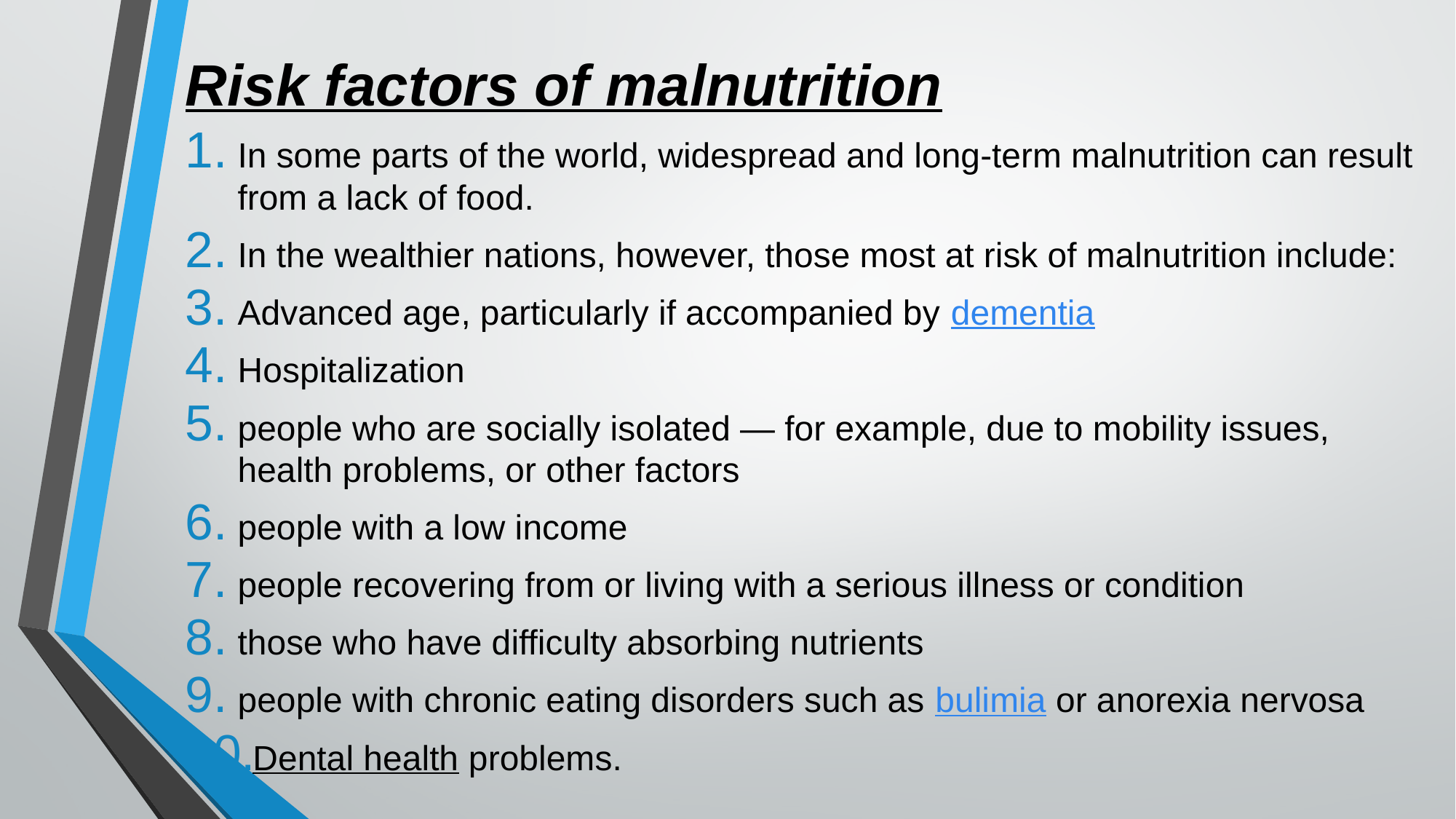

Risk factors of malnutrition
In some parts of the world, widespread and long-term malnutrition can result from a lack of food.
In the wealthier nations, however, those most at risk of malnutrition include:
Advanced age, particularly if accompanied by dementia
Hospitalization
people who are socially isolated — for example, due to mobility issues, health problems, or other factors
people with a low income
people recovering from or living with a serious illness or condition
those who have difficulty absorbing nutrients
people with chronic eating disorders such as bulimia or anorexia nervosa
Dental health problems.